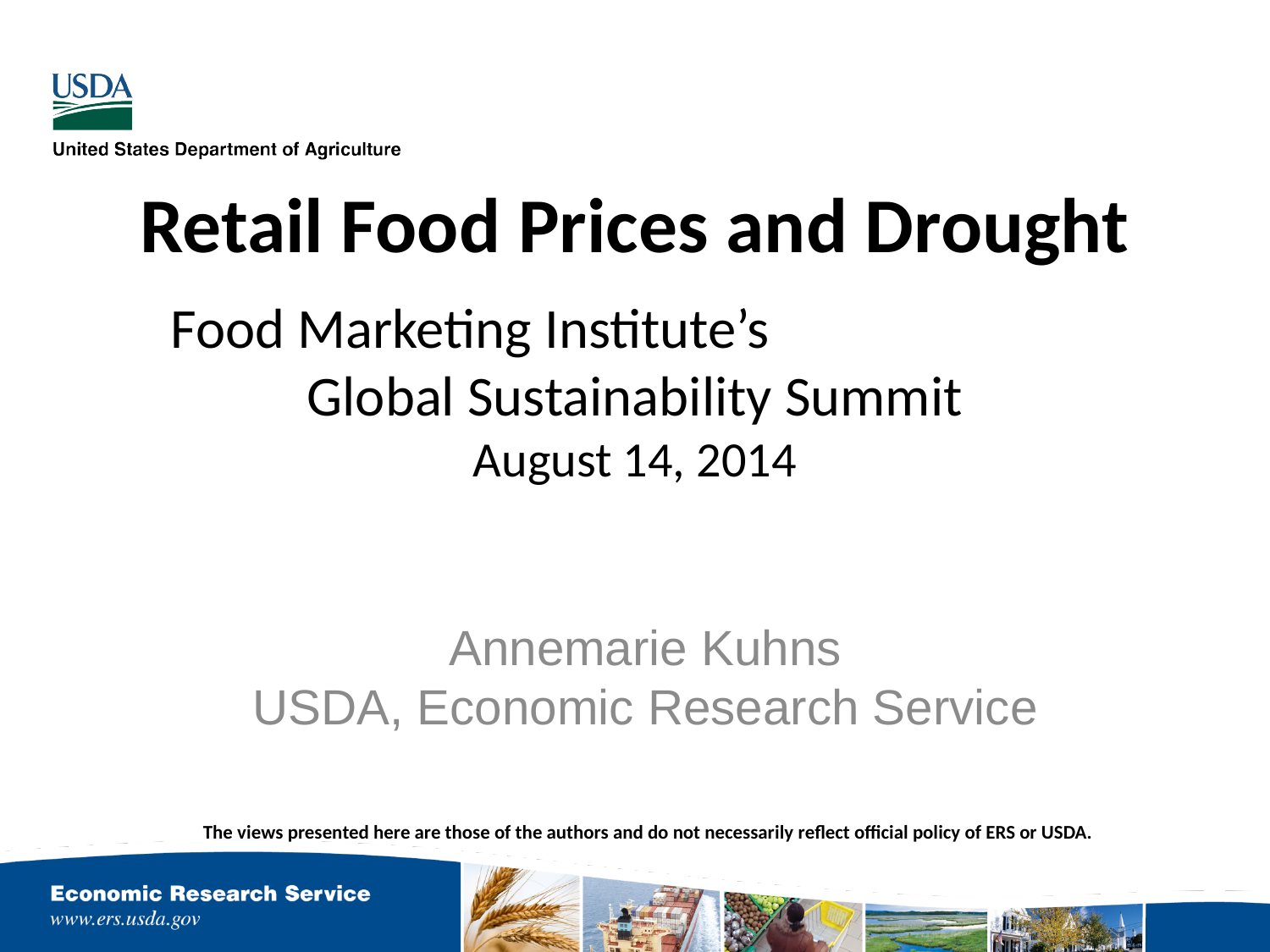

# Retail Food Prices and Drought Food Marketing Institute’s                           Global Sustainability Summit August 14, 2014
Annemarie Kuhns
USDA, Economic Research Service
The views presented here are those of the authors and do not necessarily reflect official policy of ERS or USDA.